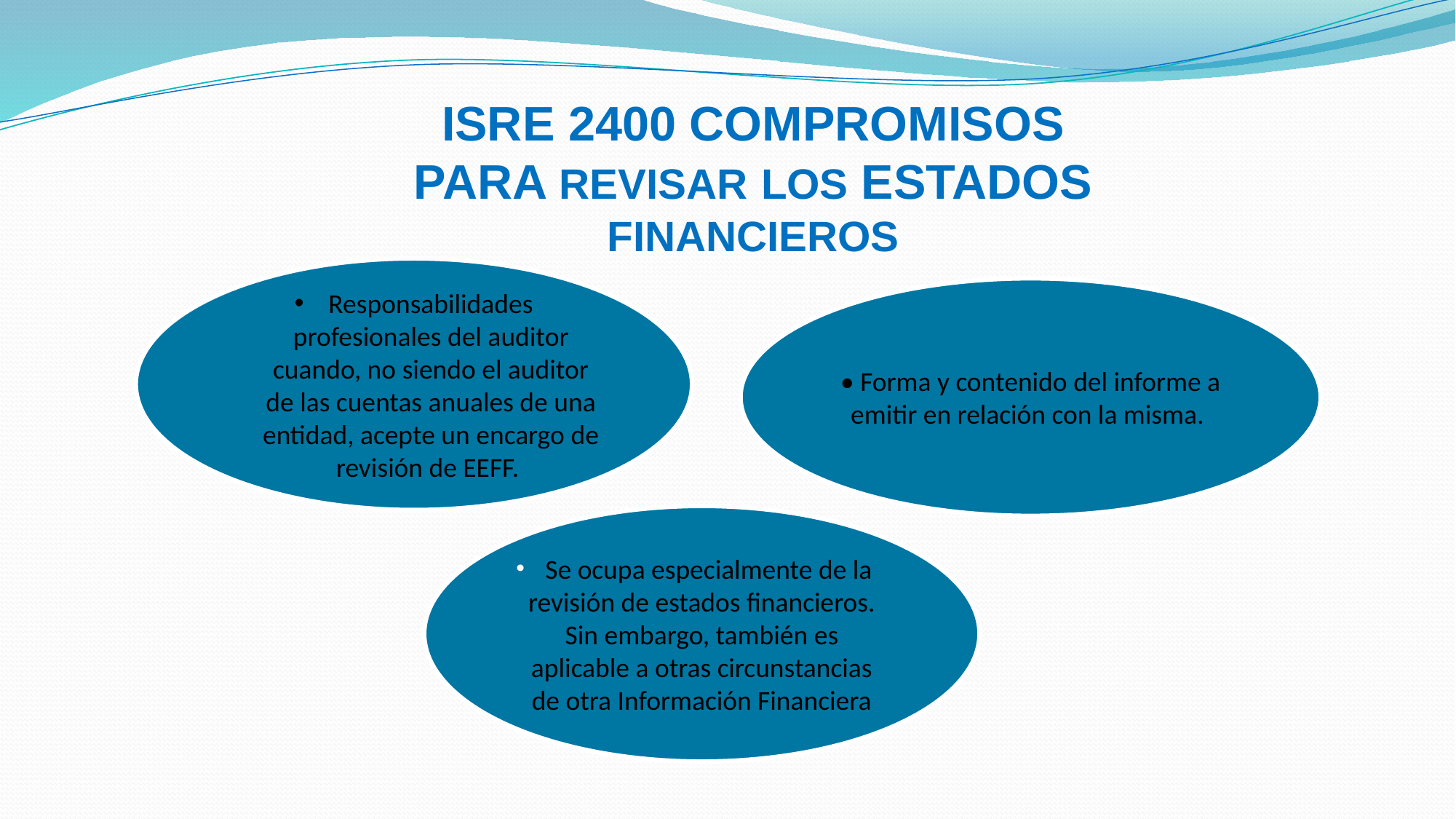

ISRE 2400 COMPROMISOS PARA REVISAR LOS ESTADOS FINANCIEROS
Responsabilidades profesionales del auditor cuando, no siendo el auditor de las cuentas anuales de una entidad, acepte un encargo de revisión de EEFF.
• Forma y contenido del informe a emitir en relación con la misma.
 Se ocupa especialmente de la revisión de estados financieros. Sin embargo, también es aplicable a otras circunstancias de otra Información Financiera